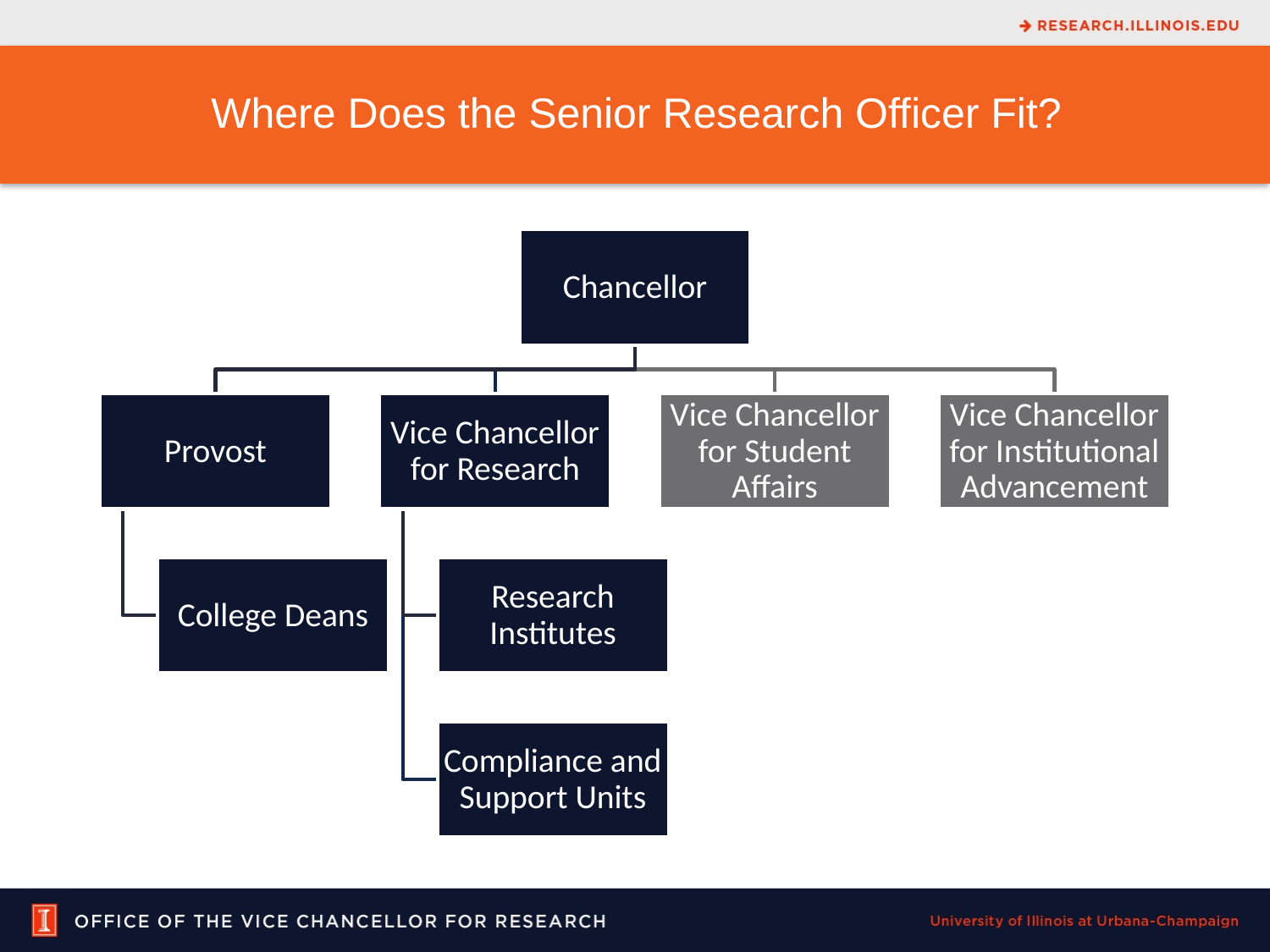

Where Does the Senior Research Officer Fit?

Chancellor

Provost
Vice Chancellor for Research
Vice Chancellor for Student Affairs
Vice Chancellor for Institutional Advancement

College Deans
Research Institutes
Compliance and Support Units